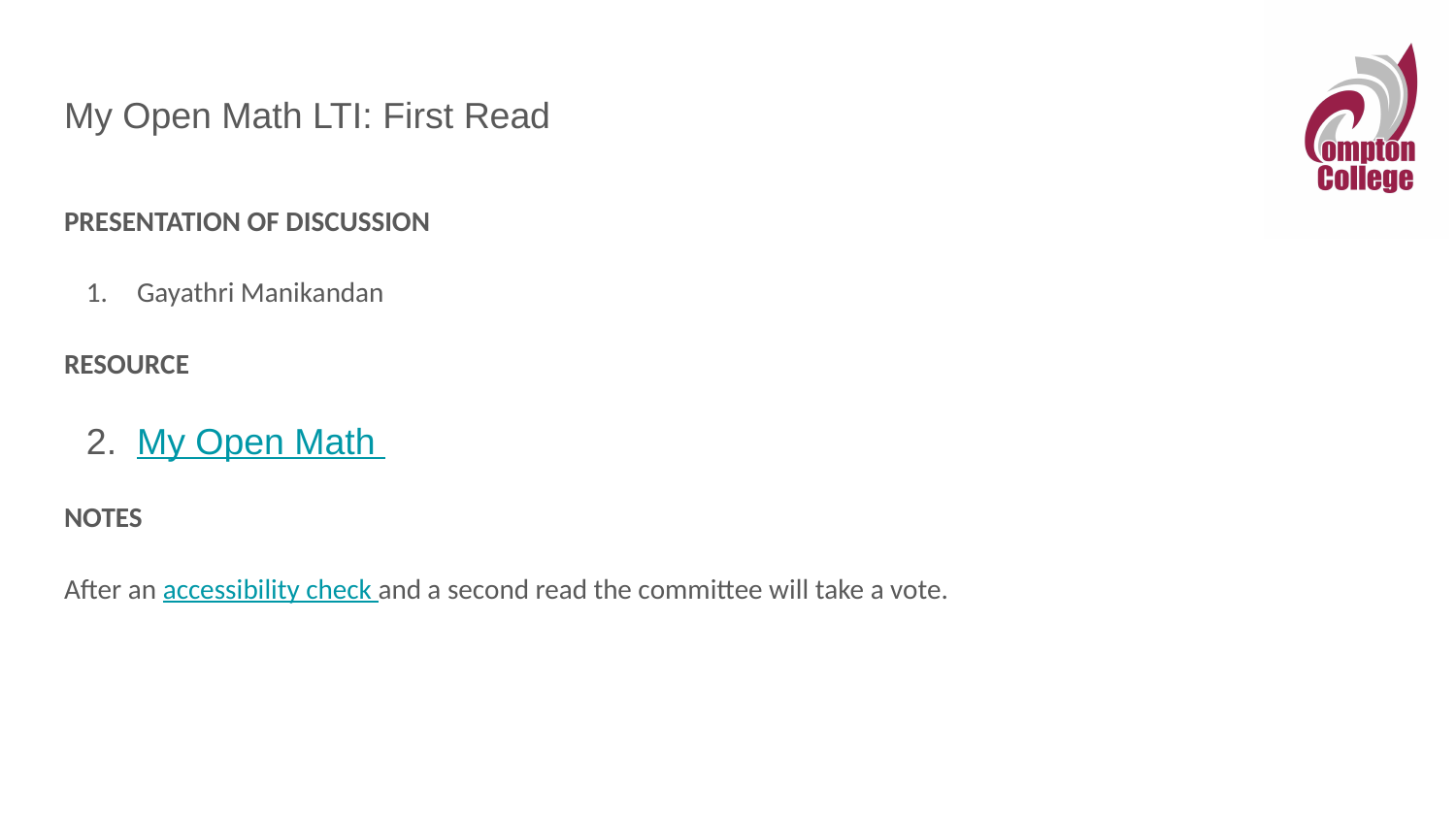

# My Open Math LTI: First Read
PRESENTATION OF DISCUSSION
Gayathri Manikandan
RESOURCE
My Open Math
NOTES
After an accessibility check and a second read the committee will take a vote.